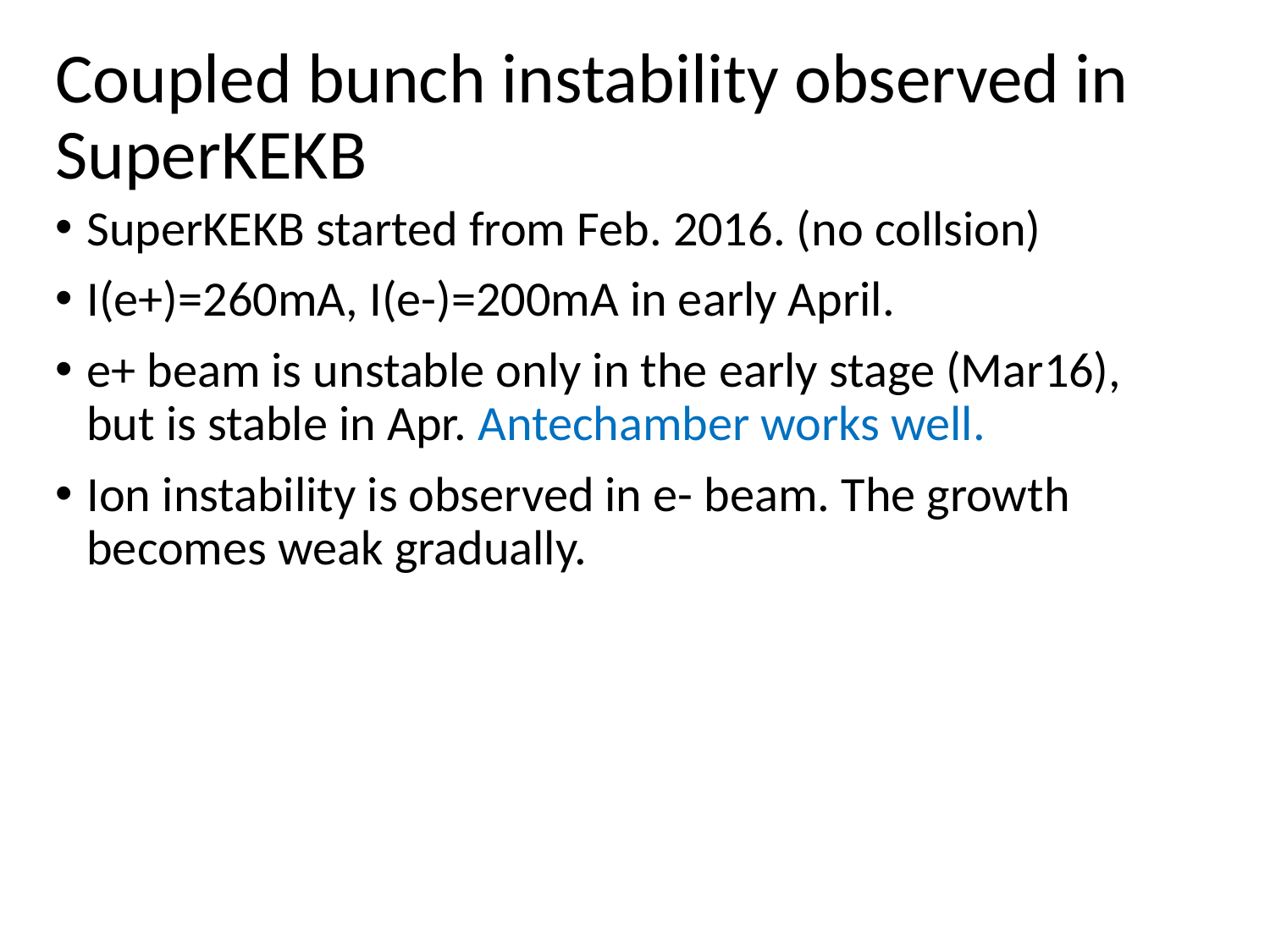

# Coupled bunch instability observed in SuperKEKB
SuperKEKB started from Feb. 2016. (no collsion)
I(e+)=260mA, I(e-)=200mA in early April.
e+ beam is unstable only in the early stage (Mar16), but is stable in Apr. Antechamber works well.
Ion instability is observed in e- beam. The growth becomes weak gradually.